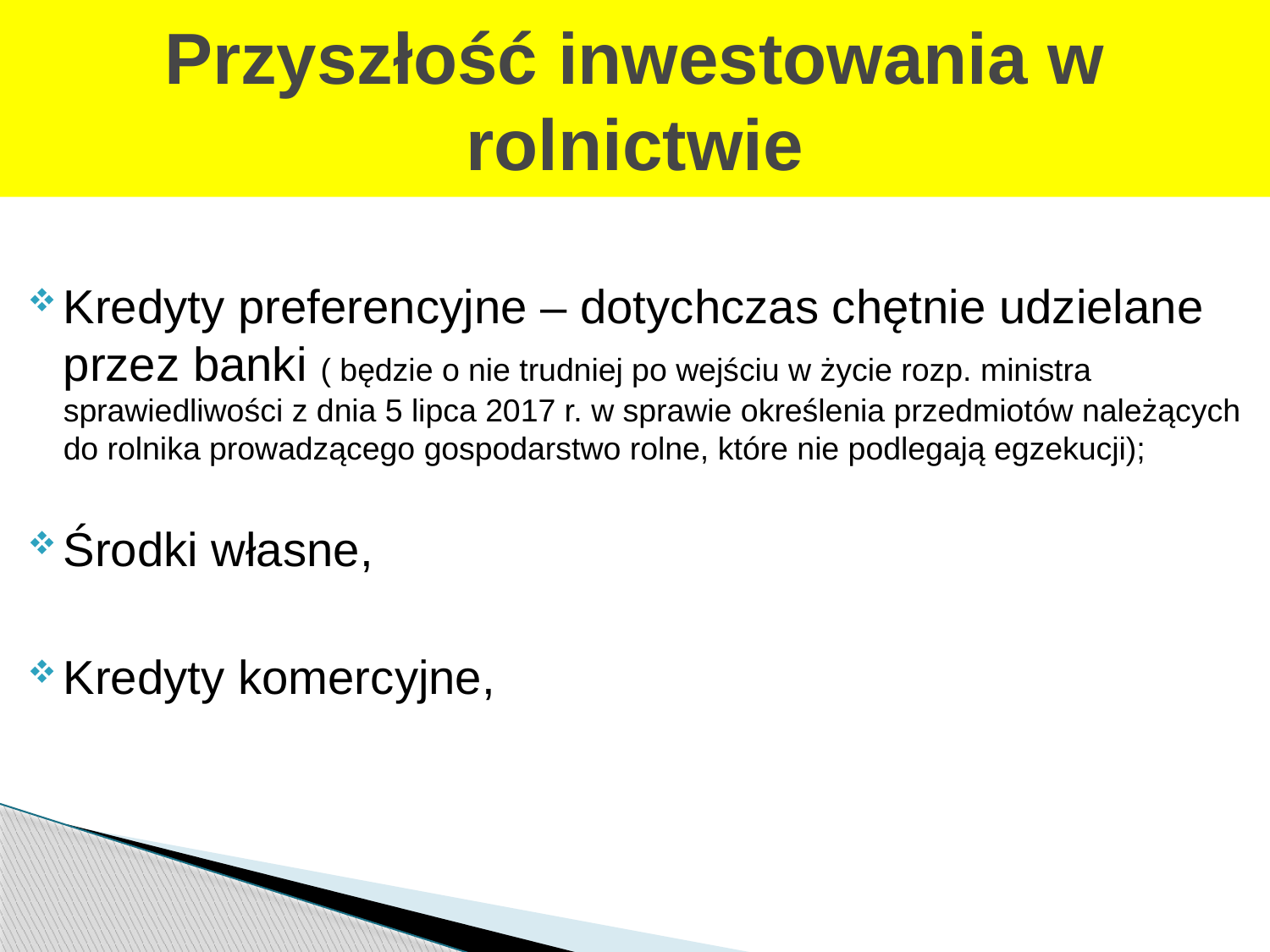

# Przyszłość inwestowania w rolnictwie

Kredyty preferencyjne – dotychczas chętnie udzielane przez banki ( będzie o nie trudniej po wejściu w życie rozp. ministra sprawiedliwości z dnia 5 lipca 2017 r. w sprawie określenia przedmiotów należących do rolnika prowadzącego gospodarstwo rolne, które nie podlegają egzekucji);

Środki własne,

Kredyty komercyjne,